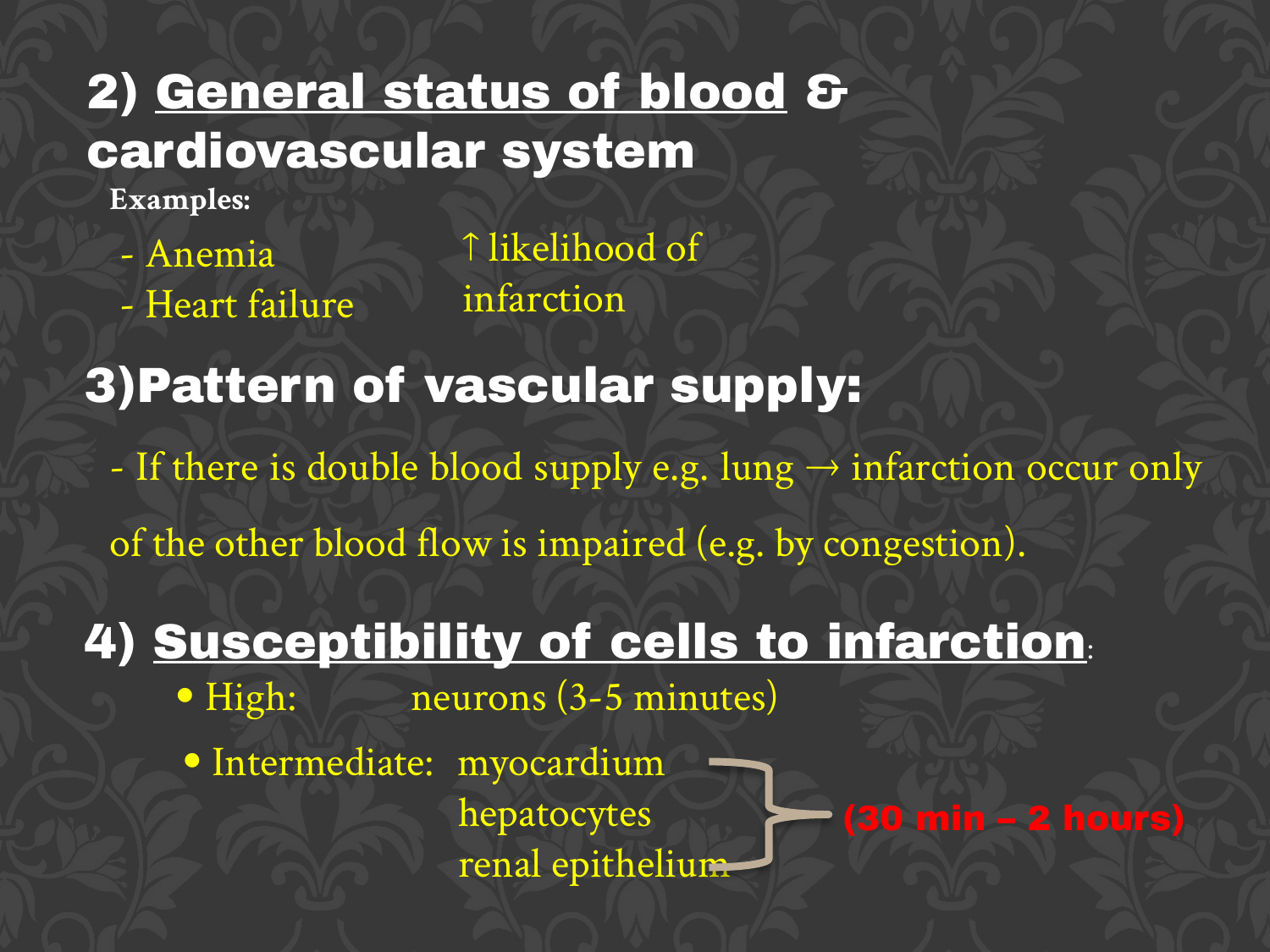

2) General status of blood & cardiovascular system
Examples:
- Anemia
- Heart failure
↑ likelihood of infarction
3)Pattern of vascular supply:
	- If there is double blood supply e.g. lung → infarction occur only of the other blood flow is impaired (e.g. by congestion).
4) Susceptibility of cells to infarction:
             • High:            neurons (3-5 minutes)
• Intermediate:	  myocardium
		  hepatocytes
		  renal epithelium

(30 min – 2 hours)